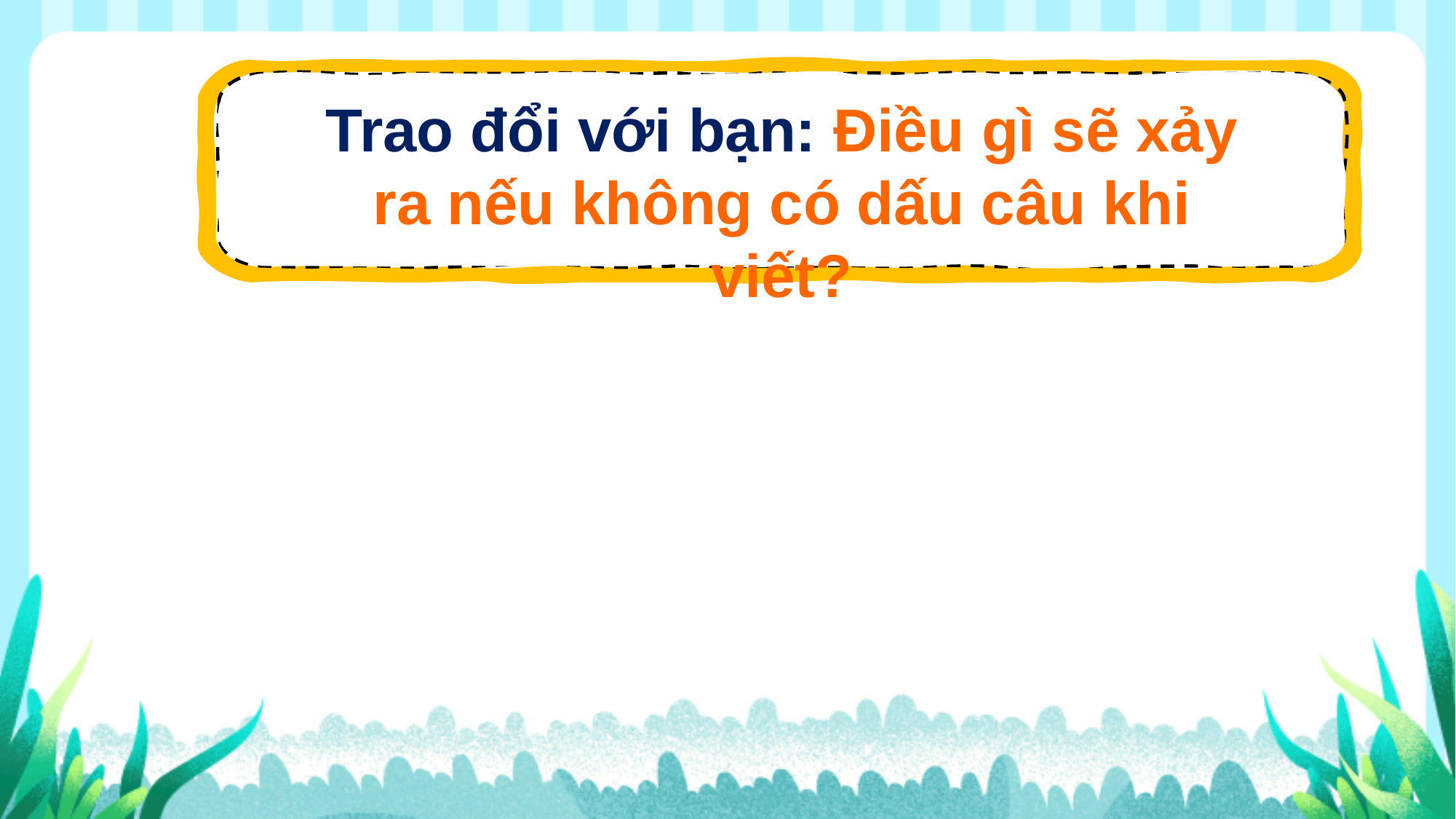

Trao đổi với bạn: Điều gì sẽ xảy ra nếu không có dấu câu khi viết?